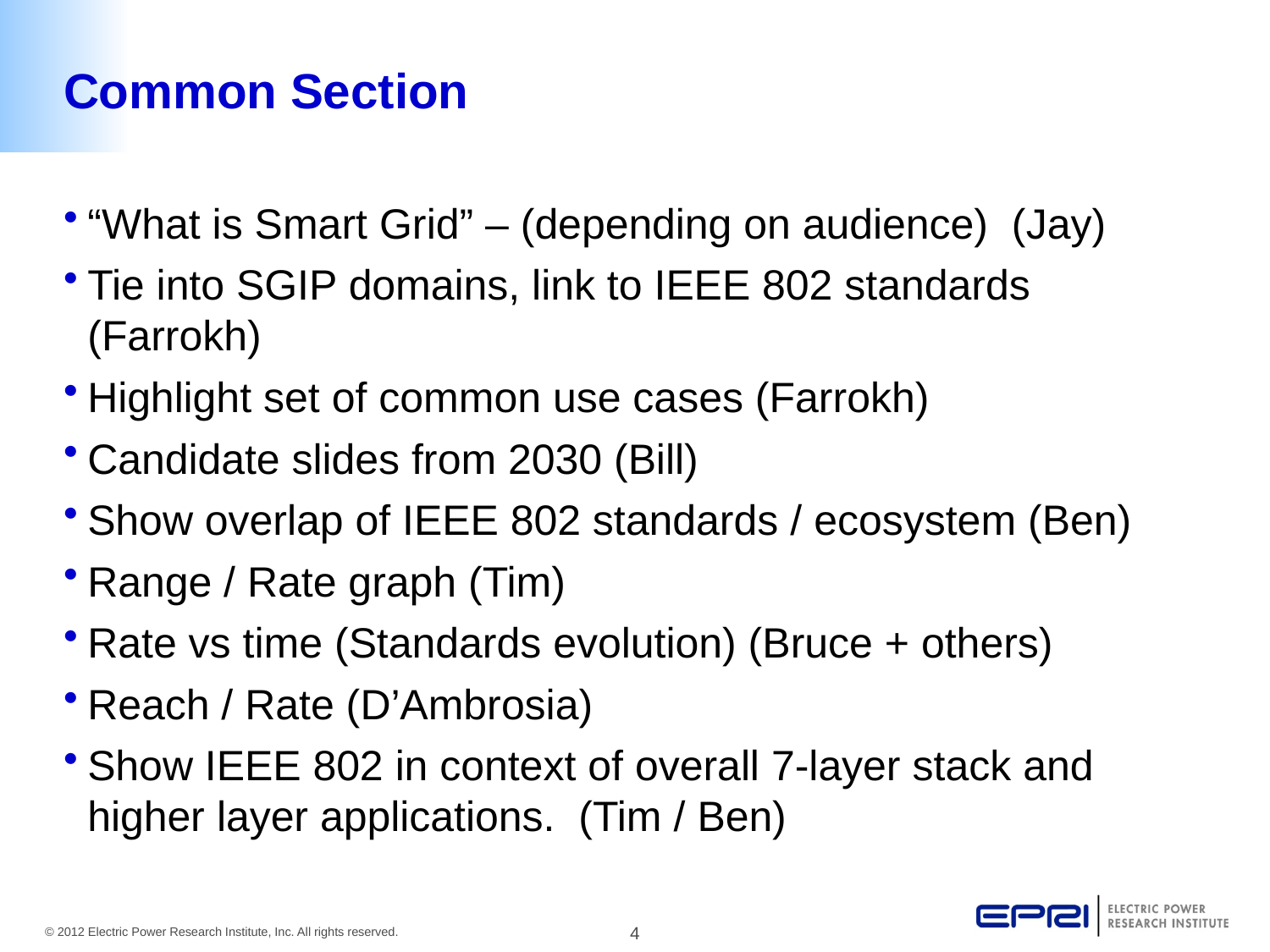

# Common Section
“What is Smart Grid” – (depending on audience)  (Jay)
Tie into SGIP domains, link to IEEE 802 standards (Farrokh)
Highlight set of common use cases (Farrokh)
Candidate slides from 2030 (Bill)
Show overlap of IEEE 802 standards / ecosystem (Ben)
Range / Rate graph (Tim)
Rate vs time (Standards evolution) (Bruce + others)
Reach / Rate (D’Ambrosia)
Show IEEE 802 in context of overall 7-layer stack and higher layer applications.  (Tim / Ben)